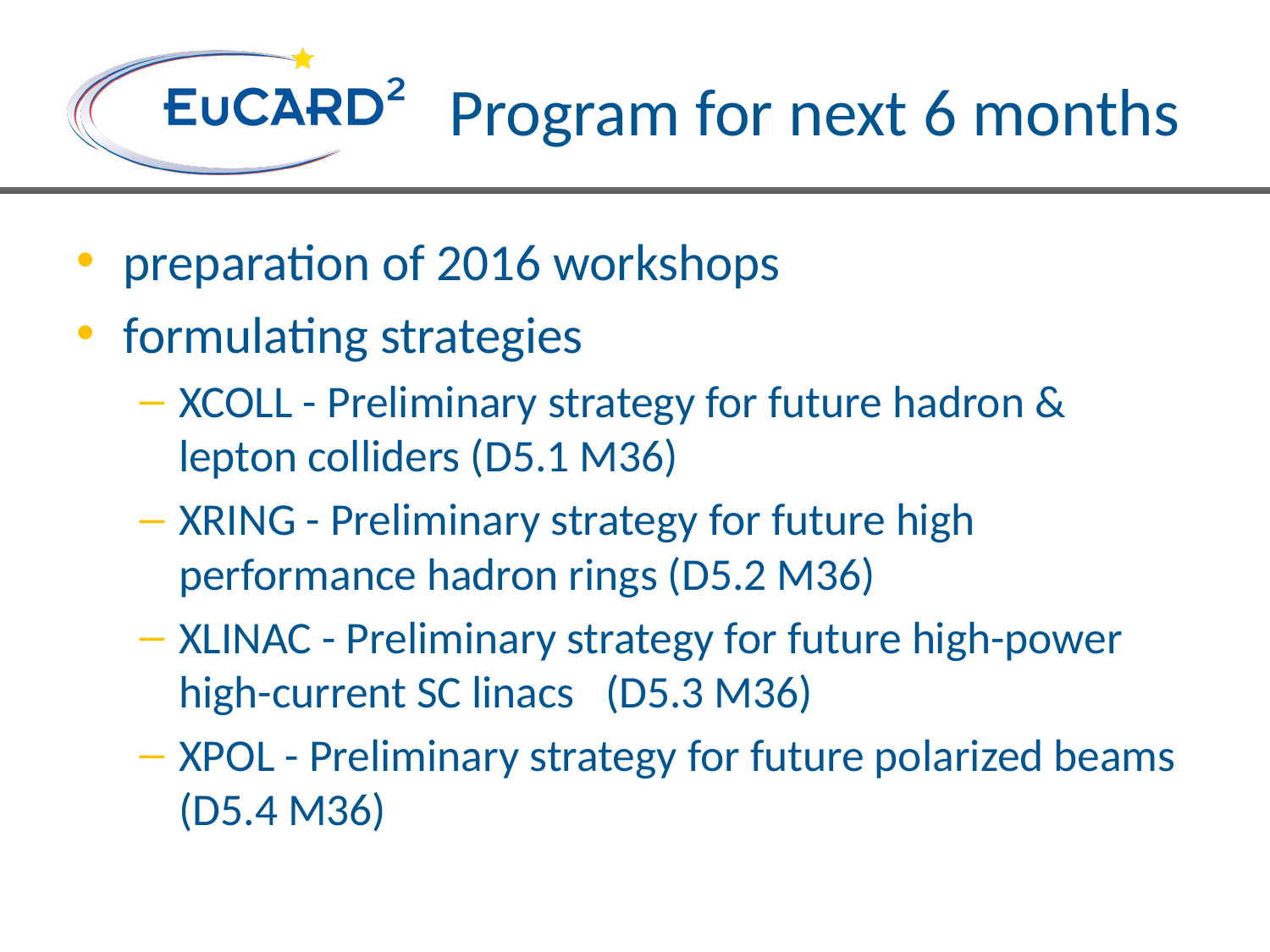

# Program for next 6 months
preparation of 2016 workshops
formulating strategies
XCOLL - Preliminary strategy for future hadron & lepton colliders (D5.1 M36)
XRING - Preliminary strategy for future high performance hadron rings (D5.2 M36)
XLINAC - Preliminary strategy for future high-power high-current SC linacs   (D5.3 M36)
XPOL - Preliminary strategy for future polarized beams (D5.4 M36)